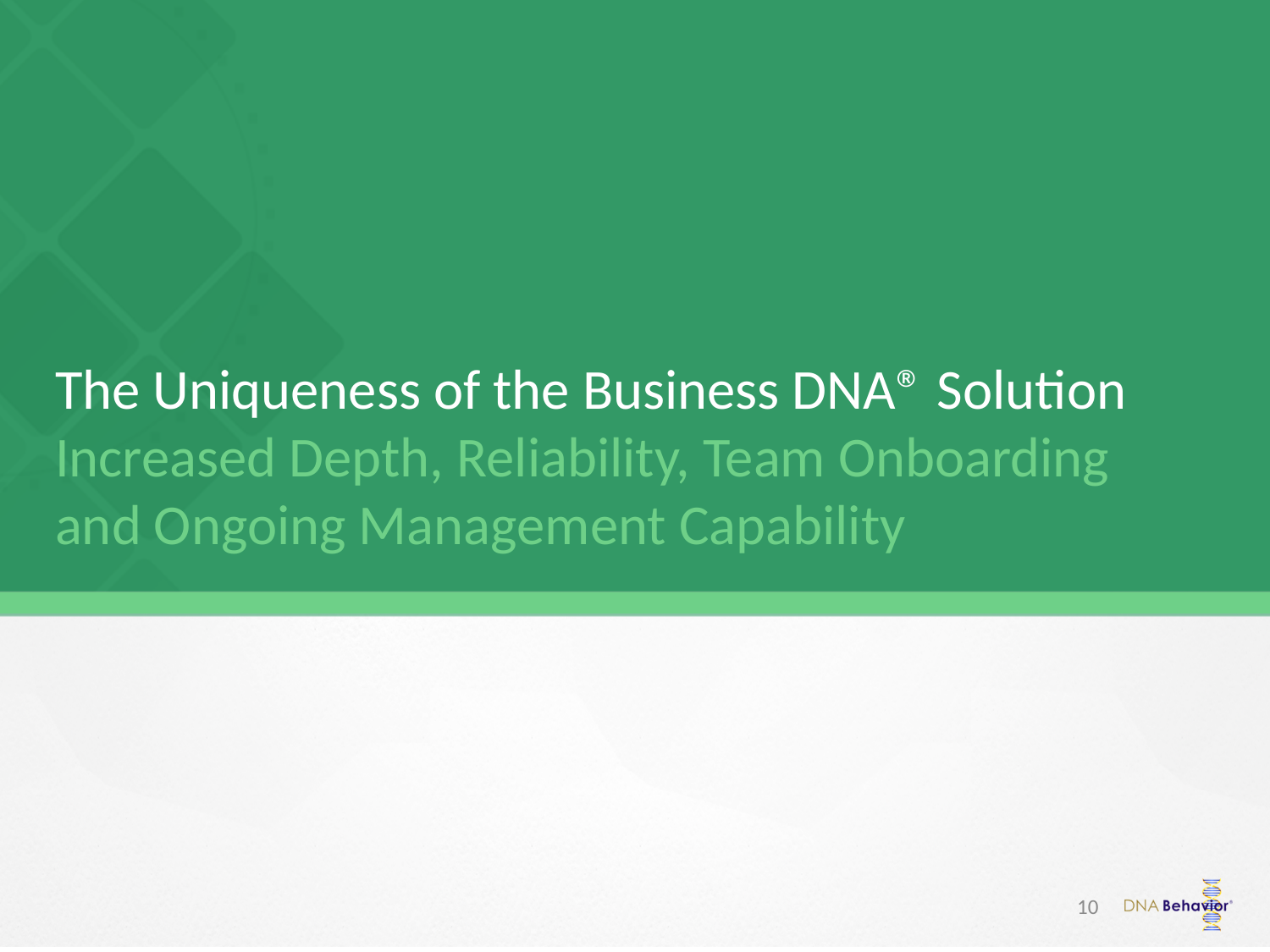

The Uniqueness of the Business DNA® Solution
Increased Depth, Reliability, Team Onboarding and Ongoing Management Capability

10